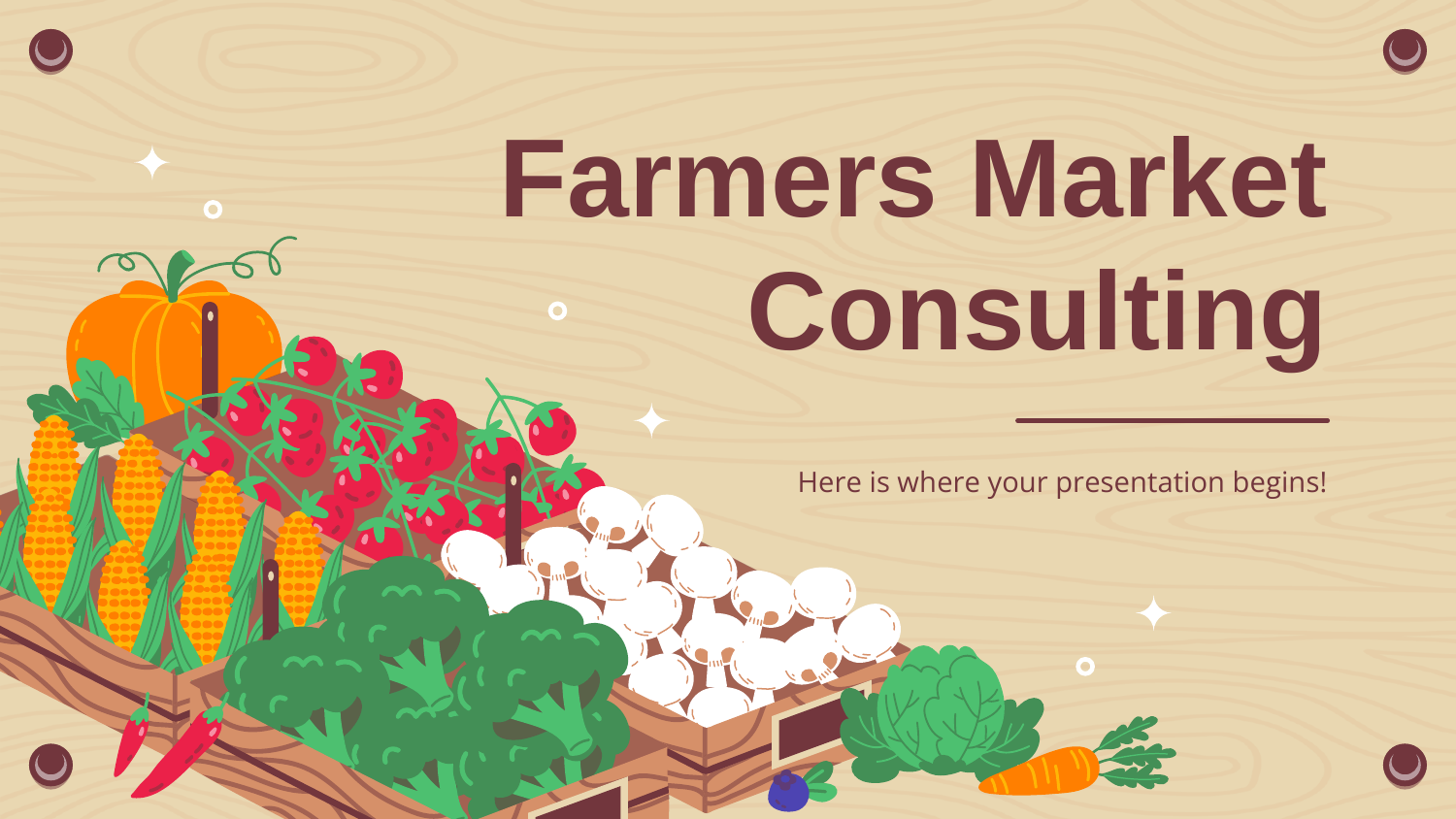

# Farmers Market Consulting

Here is where your presentation begins!